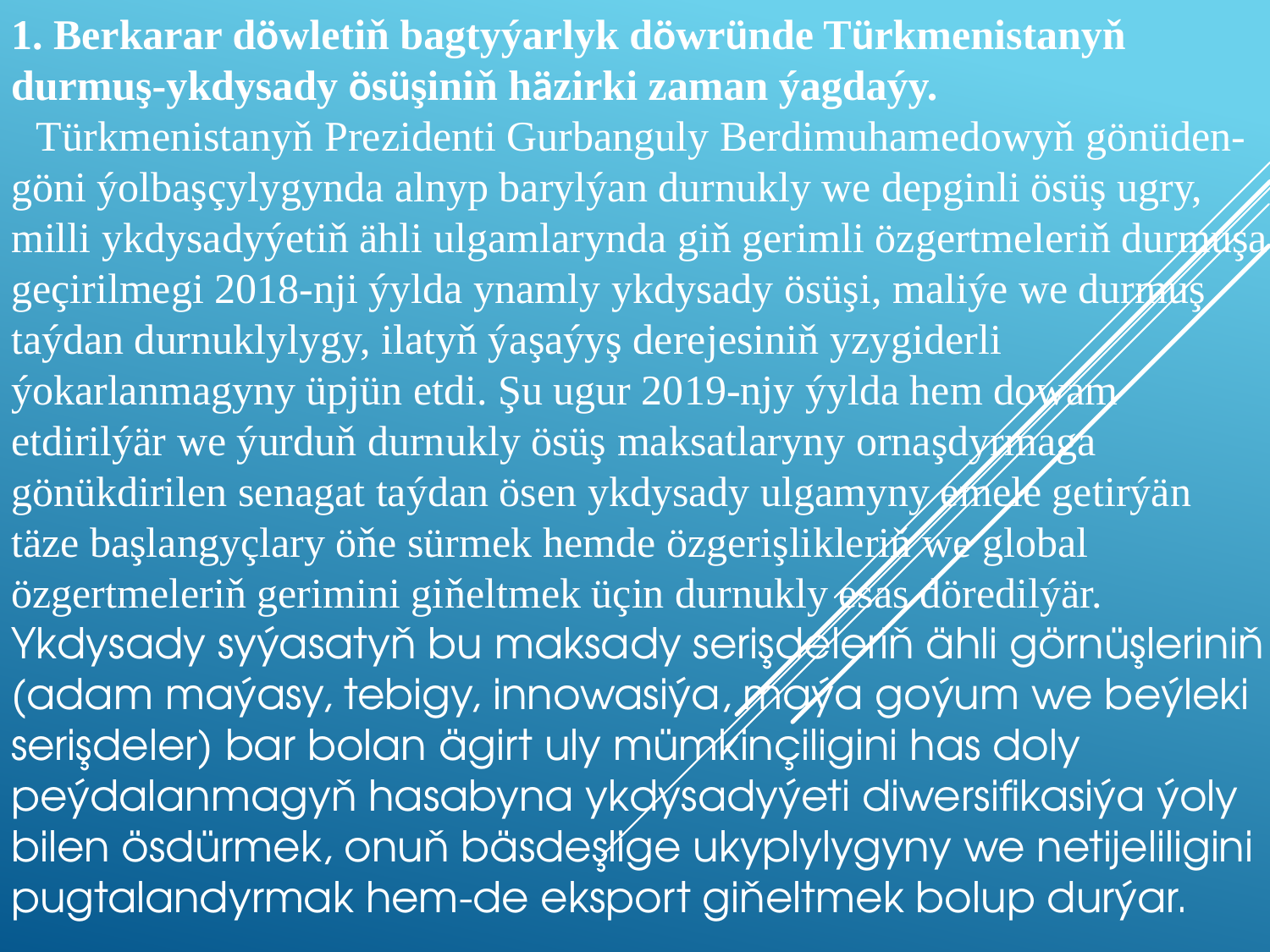

# 1. Berkarar döwletiň bagtyýarlyk döwründe Türkmenistanyň durmuş-ykdysady ösüşiniň häzirki zaman ýagdaýy.
Türkmenistanyň Prezidenti Gurbanguly Berdimuhamedowyň gönüden-göni ýolbaşçylygynda alnyp barylýan durnukly we depginli ösüş ugry, milli ykdysadyýetiň ähli ulgamlarynda giň gerimli özgertmeleriň durmuşa geçirilmegi 2018-nji ýylda ynamly ykdysady ösüşi, maliýe we durmuş taýdan durnuklylygy, ilatyň ýaşaýyş derejesiniň yzygiderli ýokarlanmagyny üpjün etdi. Şu ugur 2019-njy ýylda hem dowam etdirilýär we ýurduň durnukly ösüş maksatlaryny ornaşdyrmaga gönükdirilen senagat taýdan ösen ykdysady ulgamyny emele getirýän täze başlangyçlary öňe sürmek hemde özgerişlikleriň we global özgertmeleriň gerimini giňeltmek üçin durnukly esas döredilýär. Ykdysady syýasatyň bu maksady serişdeleriň ähli görnüşleriniň (adam maýasy, tebigy, innowasiýa, maýa goýum we beýleki serişdeler) bar bolan ägirt uly mümkinçiligini has doly peýdalanmagyň hasabyna ykdysadyýeti diwersifikasiýa ýoly bilen ösdürmek, onuň bäsdeşlige ukyplylygyny we netijeliligini pugtalandyrmak hem-de eksport giňeltmek bolup durýar.